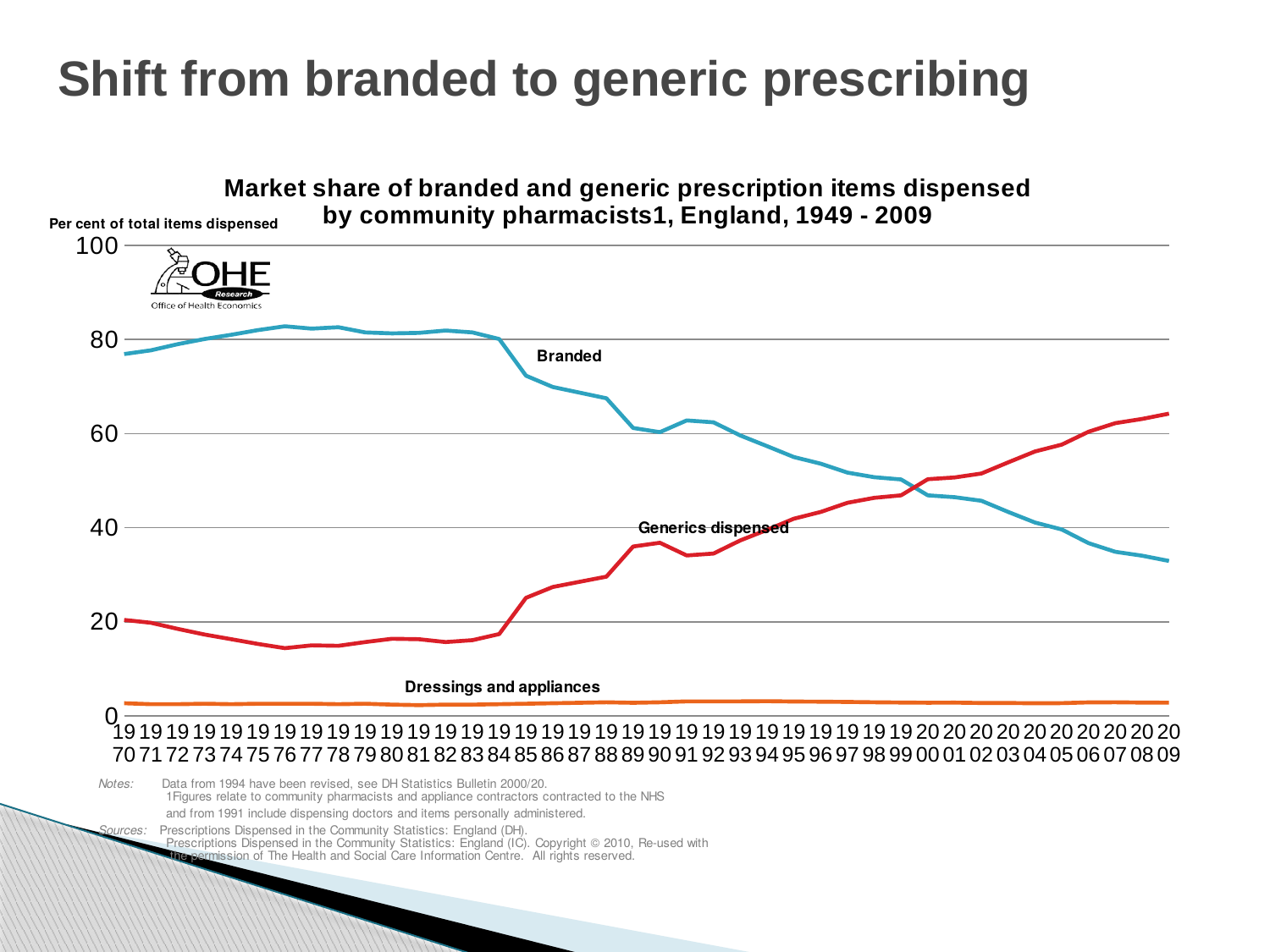

# Shift from branded to generic prescribing

### Chart: Market share of branded and generic prescription items dispensed
by community pharmacists1, England, 1949 - 2009

| Category |  |  |  |
|---|---|---|---|
| 1970 | 76.9 | 20.4 | 2.7 |
| 1971 | 77.7 | 19.8 | 2.5 |
| 1972 | 79.0 | 18.5 | 2.5 |
| 1973 | 80.1 | 17.3 | 2.6 |
| 1974 | 81.0 | 16.3 | 2.5 |
| 1975 | 82.0 | 15.3 | 2.6 |
| 1976 | 82.8 | 14.4 | 2.6 |
| 1977 | 82.3 | 15.0 | 2.6 |
| 1978 | 82.6 | 14.9 | 2.5 |
| 1979 | 81.5 | 15.7 | 2.6 |
| 1980 | 81.3 | 16.4 | 2.4 |
| 1981 | 81.4 | 16.3 | 2.3 |
| 1982 | 81.9 | 15.7 | 2.4 |
| 1983 | 81.5 | 16.1 | 2.4 |
| 1984 | 80.1 | 17.4 | 2.5 |
| 1985 | 72.3 | 25.1 | 2.6 |
| 1986 | 69.9 | 27.4 | 2.7 |
| 1987 | 68.7 | 28.5 | 2.8 |
| 1988 | 67.5 | 29.6 | 2.9 |
| 1989 | 61.2 | 36.0 | 2.8 |
| 1990 | 60.3 | 36.800000000000004 | 2.9 |
| 1991 | 62.8 | 34.1 | 3.1 |
| 1992 | 62.4 | 34.5 | 3.1 |
| 1993 | 59.6 | 37.300000000000004 | 3.1 |
| 1994 | 57.3339180004385 | 39.530804648103484 | 3.1352773514580132 |
| 1995 | 55.01795901119796 | 41.91844496091272 | 3.063596027889288 |
| 1996 | 53.61930294906166 | 43.34914415343367 | 3.0315528975046395 |
| 1997 | 51.719312275089976 | 45.301879248300665 | 2.9788084766093563 |
| 1998 | 50.74045206547155 | 46.35619641465314 | 2.903351519875292 |
| 1999 | 50.264250660626644 | 46.88561721404302 | 2.8501321253303136 |
| 2000 | 46.88292859731784 | 50.308082638637195 | 2.808988764044944 |
| 2001 | 46.490630323679746 | 50.681431005110724 | 2.8279386712095405 |
| 2002 | 45.72123176661263 | 51.52350081037279 | 2.755267423014586 |
| 2003 | 43.3584731414499 | 53.886409111897784 | 2.7551177466523034 |
| 2004 | 41.101880192391775 | 56.20171986590877 | 2.6963999416994606 |
| 2005 | 39.622379564070535 | 57.656532000555345 | 2.7210884353741487 |
| 2006 | 36.7154255319149 | 60.398936170212764 | 2.885638297872341 |
| 2007 | 34.87379128469168 | 62.225291975386156 | 2.90091673992214 |
| 2008 | 34.04154302670622 | 63.12166172106823 | 2.836795252225519 |
| 2009 | 32.93453724604964 | 64.24379232505642 | 2.8216704288939045 |